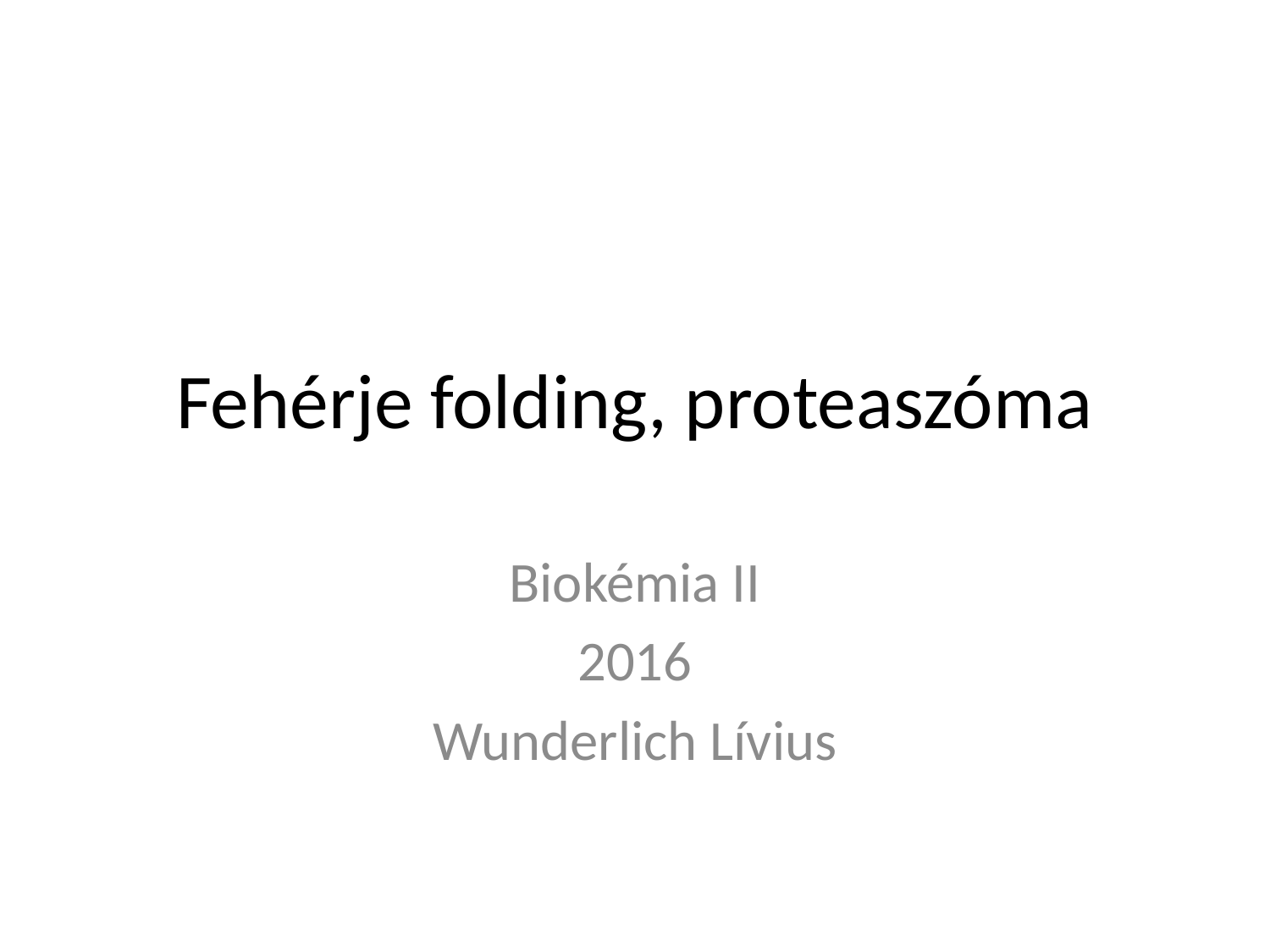

# Fehérje folding, proteaszóma
Biokémia II
2016
Wunderlich Lívius